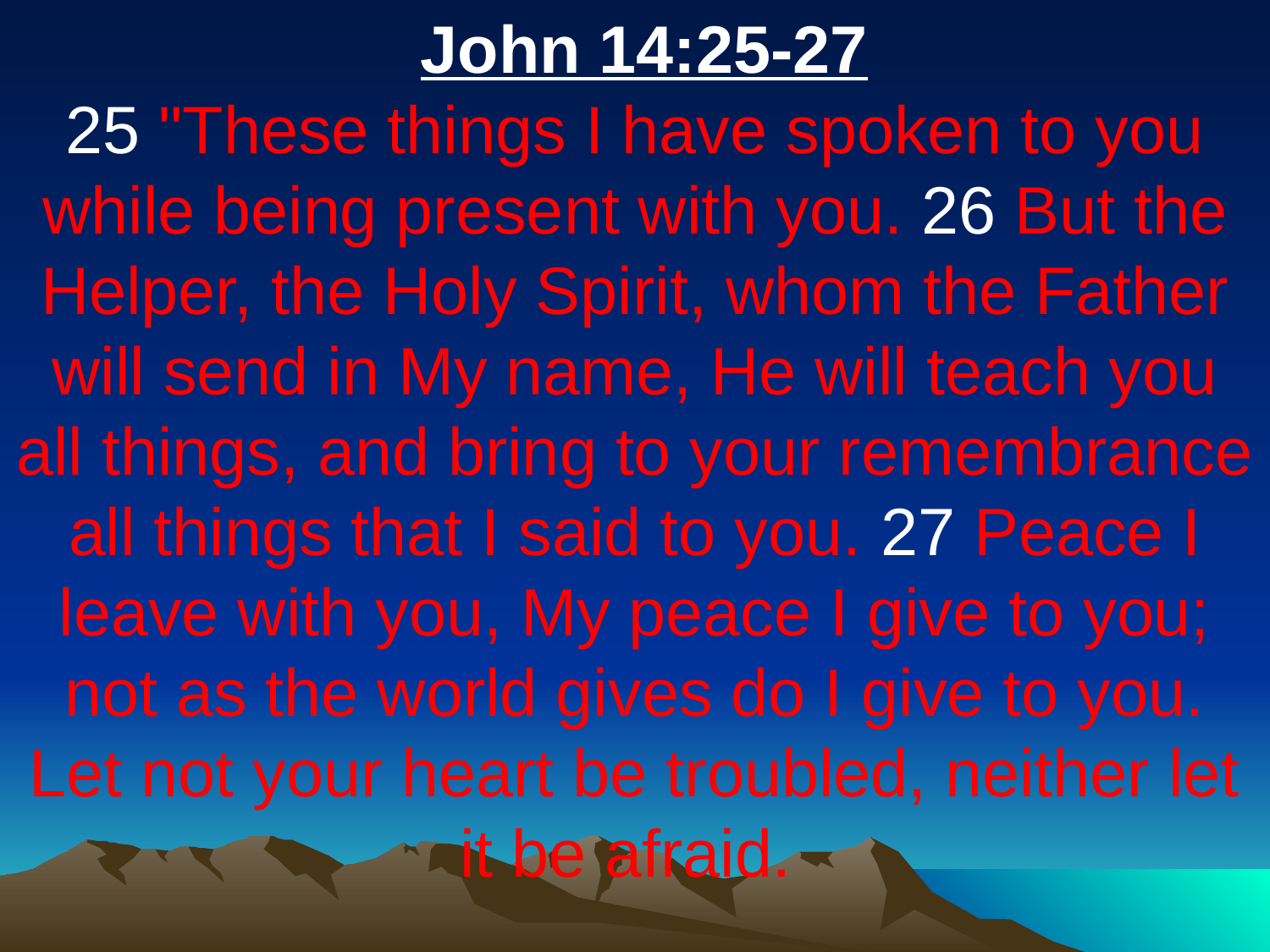

John 14:25-27
25 "These things I have spoken to you while being present with you. 26 But the Helper, the Holy Spirit, whom the Father will send in My name, He will teach you all things, and bring to your remembrance all things that I said to you. 27 Peace I leave with you, My peace I give to you; not as the world gives do I give to you. Let not your heart be troubled, neither let it be afraid.